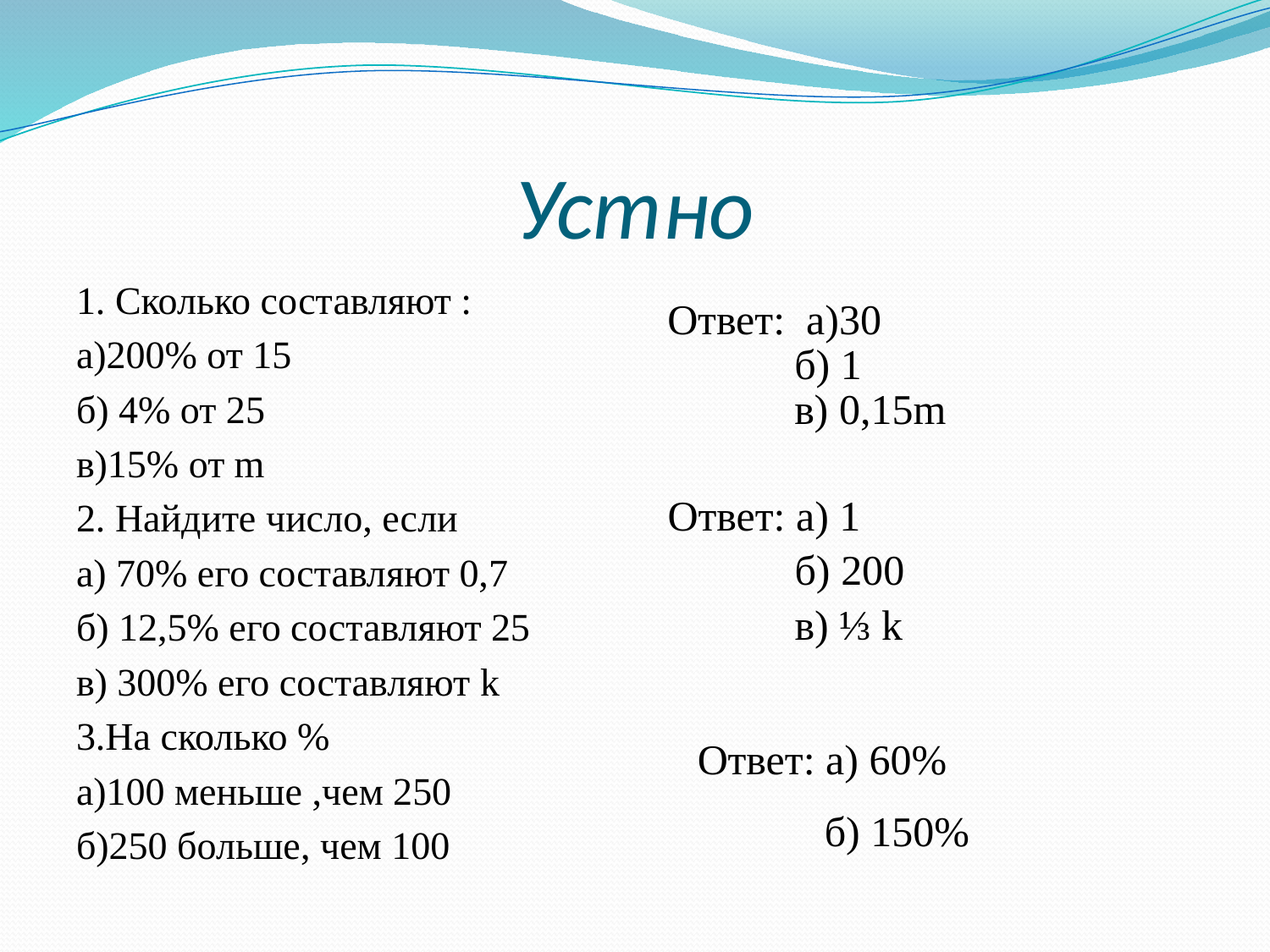

# Устно
1. Сколько составляют :
а)200% от 15
б) 4% от 25
в)15% от m
2. Найдите число, если
а) 70% его составляют 0,7
б) 12,5% его составляют 25
в) 300% его составляют k
3.На сколько %
а)100 меньше ,чем 250
б)250 больше, чем 100

Ответ:  а)30
	б) 1
	в) 0,15m
Ответ: а) 1
	б) 200
	в) ⅓ k
Ответ: а) 60%
	б) 150%